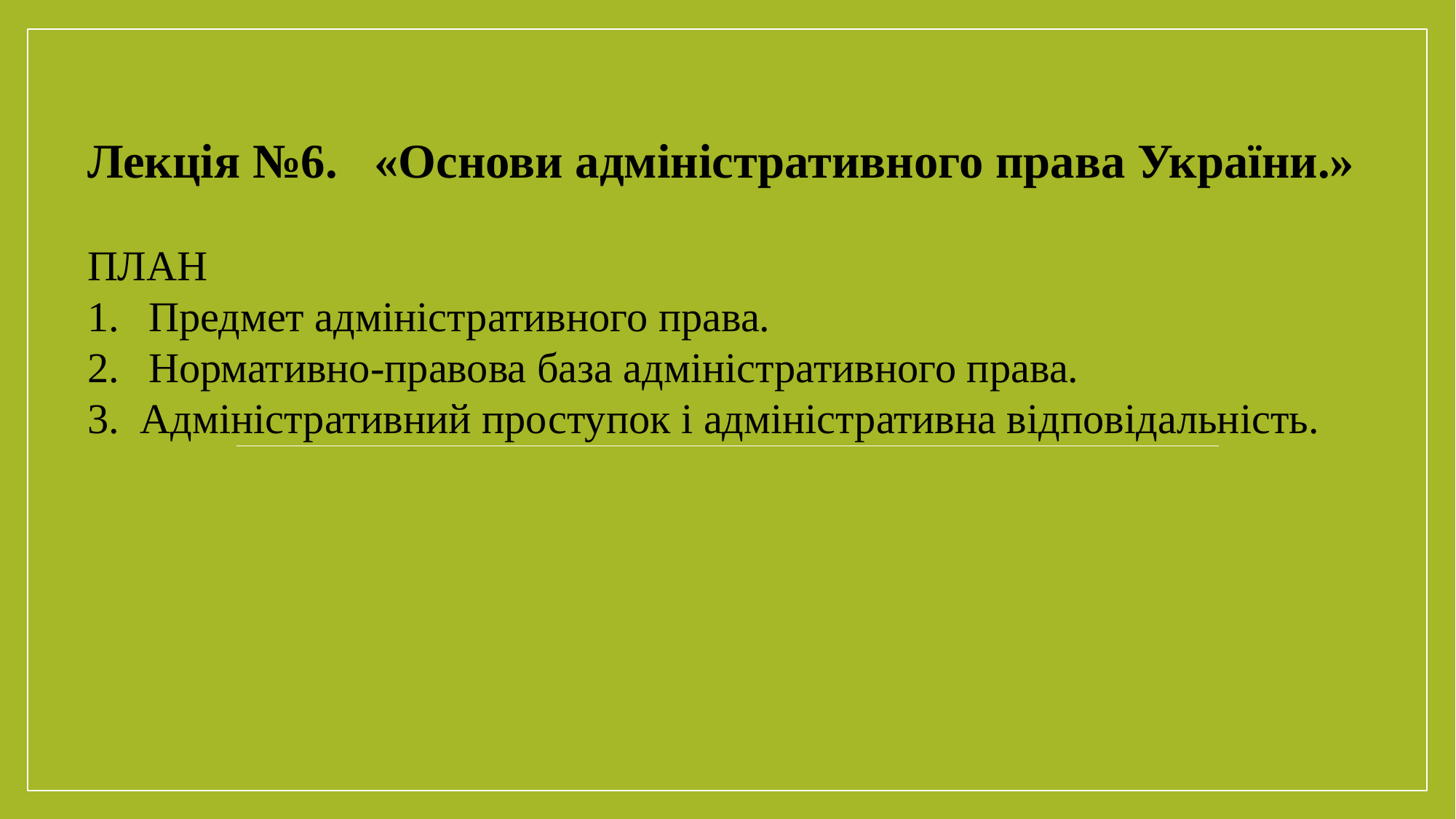

Лекція №6.   «Основи адміністративного права України.»

ПЛАН
Предмет адміністративного права.
Нормативно-правова база адміністративного права.
3.  Адміністративний проступок і адміністративна відповідальність.